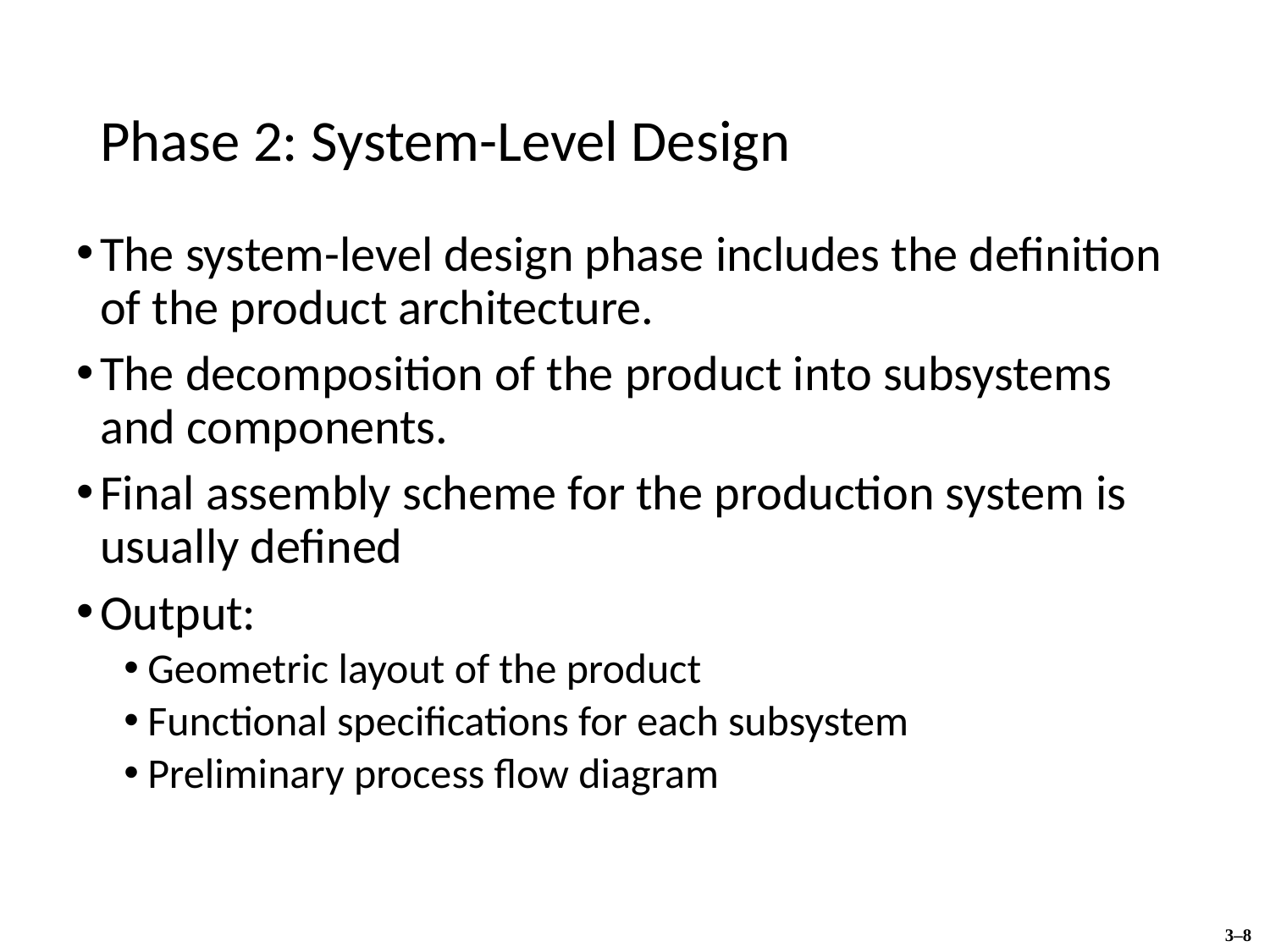

# Phase 2: System-Level Design
The system-level design phase includes the definition of the product architecture.
The decomposition of the product into subsystems and components.
Final assembly scheme for the production system is usually defined
Output:
Geometric layout of the product
Functional specifications for each subsystem
Preliminary process flow diagram